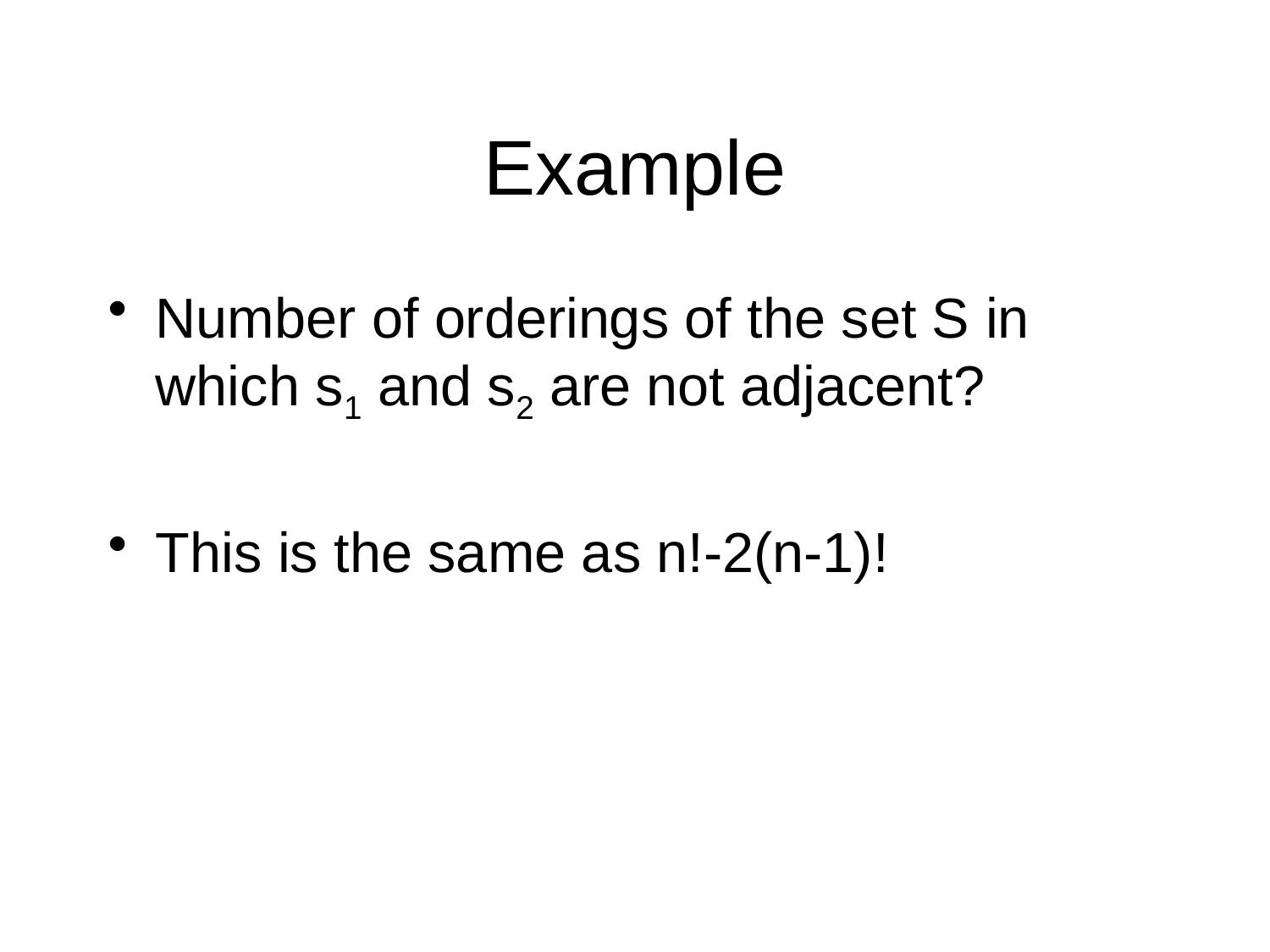

# Example
Number of orderings of the set S in which s1 and s2 are not adjacent?

This is the same as n!-2(n-1)!